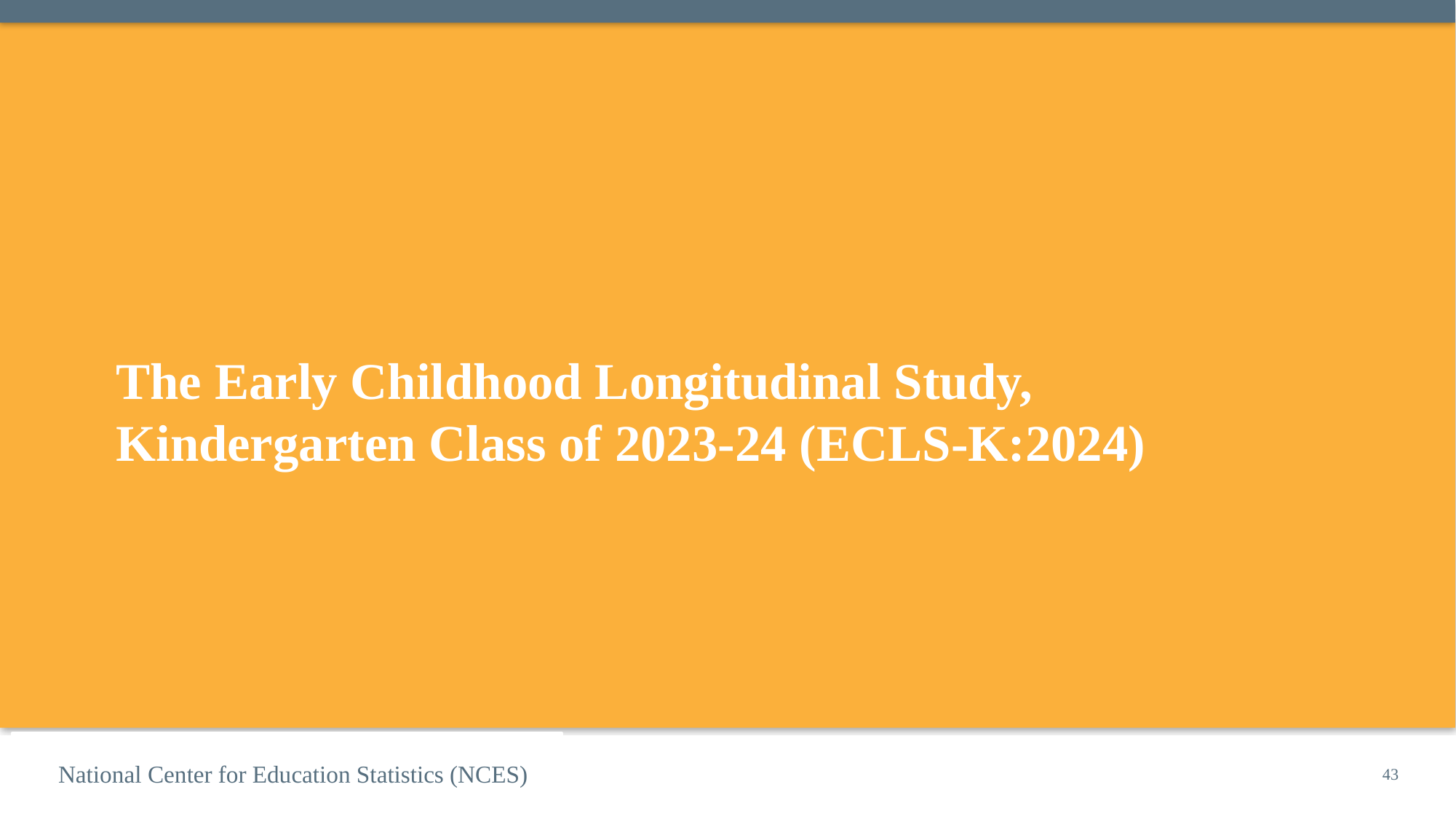

# The Early Childhood Longitudinal Study, Kindergarten Class of 2023-24 (ECLS-K:2024)

43
National Center for Education Statistics (NCES)